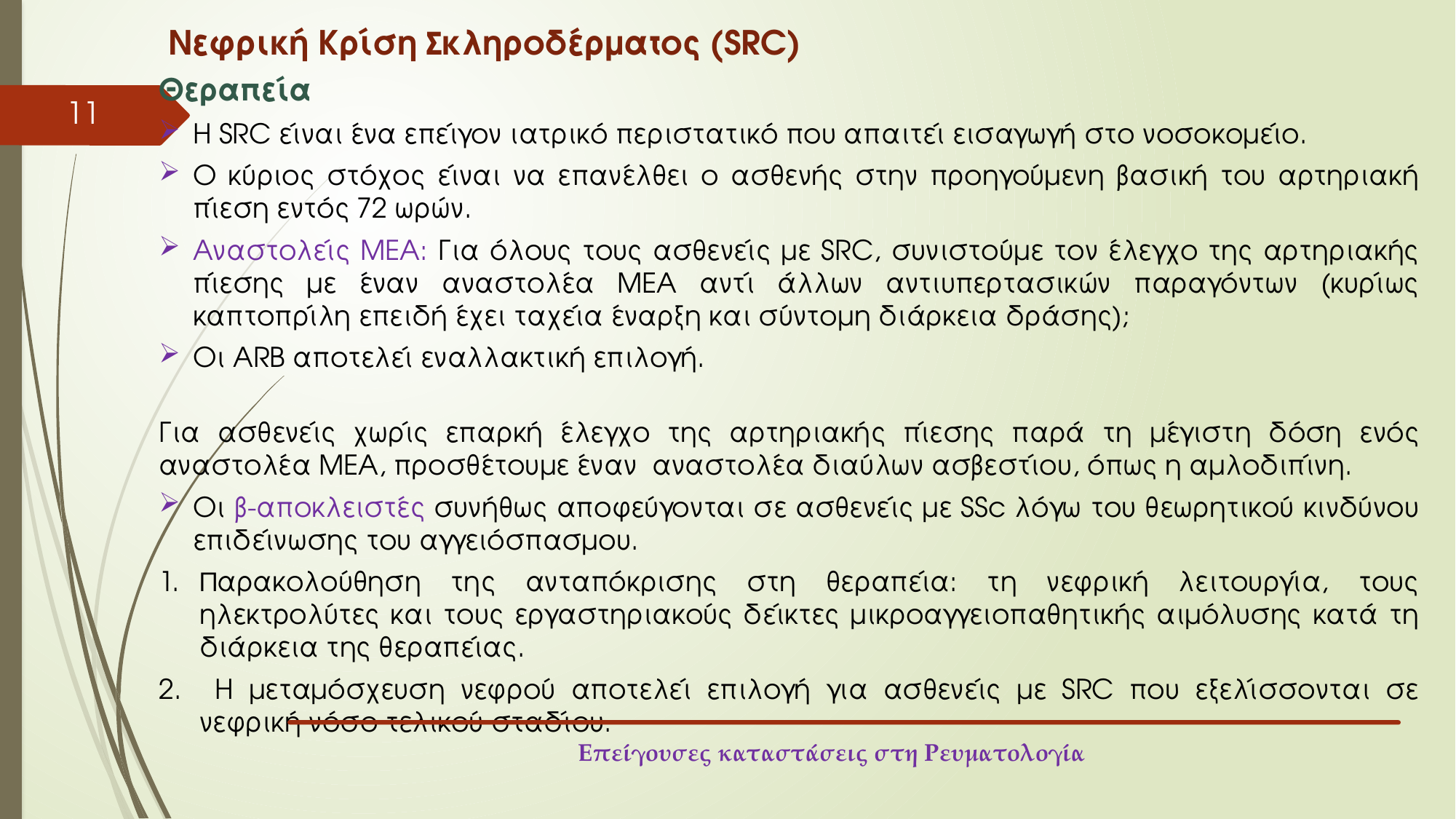

Νεφρική Κρίση Σκληροδέρματος (SRC)
Θεραπεία
Η SRC είναι ένα επείγον ιατρικό περιστατικό που απαιτεί εισαγωγή στο νοσοκομείο.
Ο κύριος στόχος είναι να επανέλθει ο ασθενής στην προηγούμενη βασική του αρτηριακή πίεση εντός 72 ωρών.
Αναστολείς ΜΕΑ: Για όλους τους ασθενείς με SRC, συνιστούμε τον έλεγχο της αρτηριακής πίεσης με έναν αναστολέα ΜΕΑ αντί άλλων αντιυπερτασικών παραγόντων (κυρίως καπτοπρίλη επειδή έχει ταχεία έναρξη και σύντομη διάρκεια δράσης);
Οι ARB αποτελεί εναλλακτική επιλογή.
Για ασθενείς χωρίς επαρκή έλεγχο της αρτηριακής πίεσης παρά τη μέγιστη δόση ενός αναστολέα ΜΕΑ, προσθέτουμε έναν  αναστολέα διαύλων ασβεστίου, όπως η αμλοδιπίνη.
Οι β-αποκλειστές συνήθως αποφεύγονται σε ασθενείς με SSc λόγω του θεωρητικού κινδύνου επιδείνωσης του αγγειόσπασμου.
Παρακολούθηση της ανταπόκρισης στη θεραπεία: τη νεφρική λειτουργία, τους ηλεκτρολύτες και τους εργαστηριακούς δείκτες μικροαγγειοπαθητικής αιμόλυσης κατά τη διάρκεια της θεραπείας.
 Η μεταμόσχευση νεφρού αποτελεί επιλογή για ασθενείς με SRC που εξελίσσονται σε νεφρική νόσο τελικού σταδίου.
11

Επείγουσες καταστάσεις στη Ρευματολογία